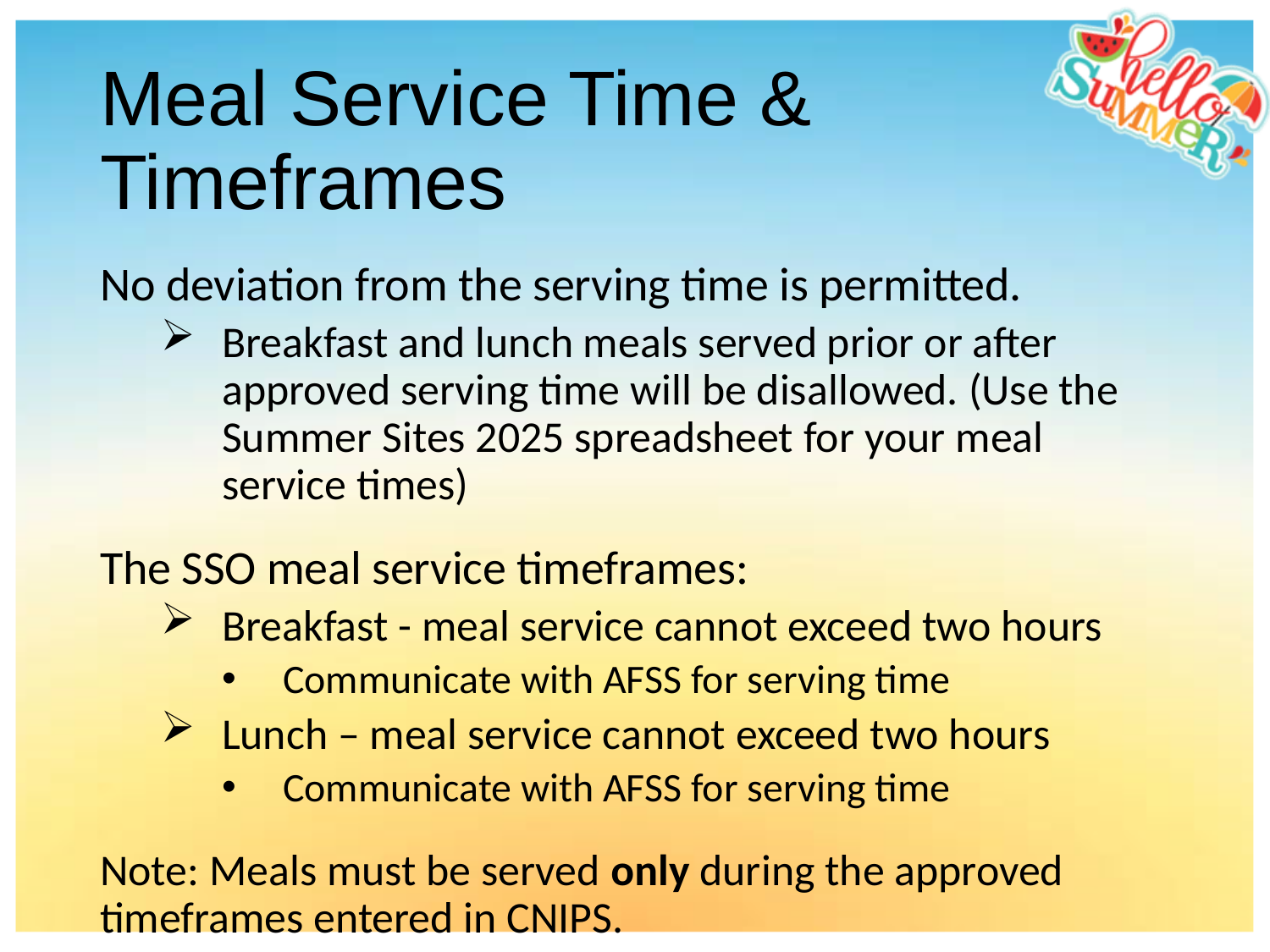

# Meal Service Time & Timeframes
No deviation from the serving time is permitted.
Breakfast and lunch meals served prior or after approved serving time will be disallowed. (Use the Summer Sites 2025 spreadsheet for your meal service times)
The SSO meal service timeframes:
Breakfast - meal service cannot exceed two hours
Communicate with AFSS for serving time
Lunch – meal service cannot exceed two hours
Communicate with AFSS for serving time

Note: Meals must be served only during the approved timeframes entered in CNIPS.